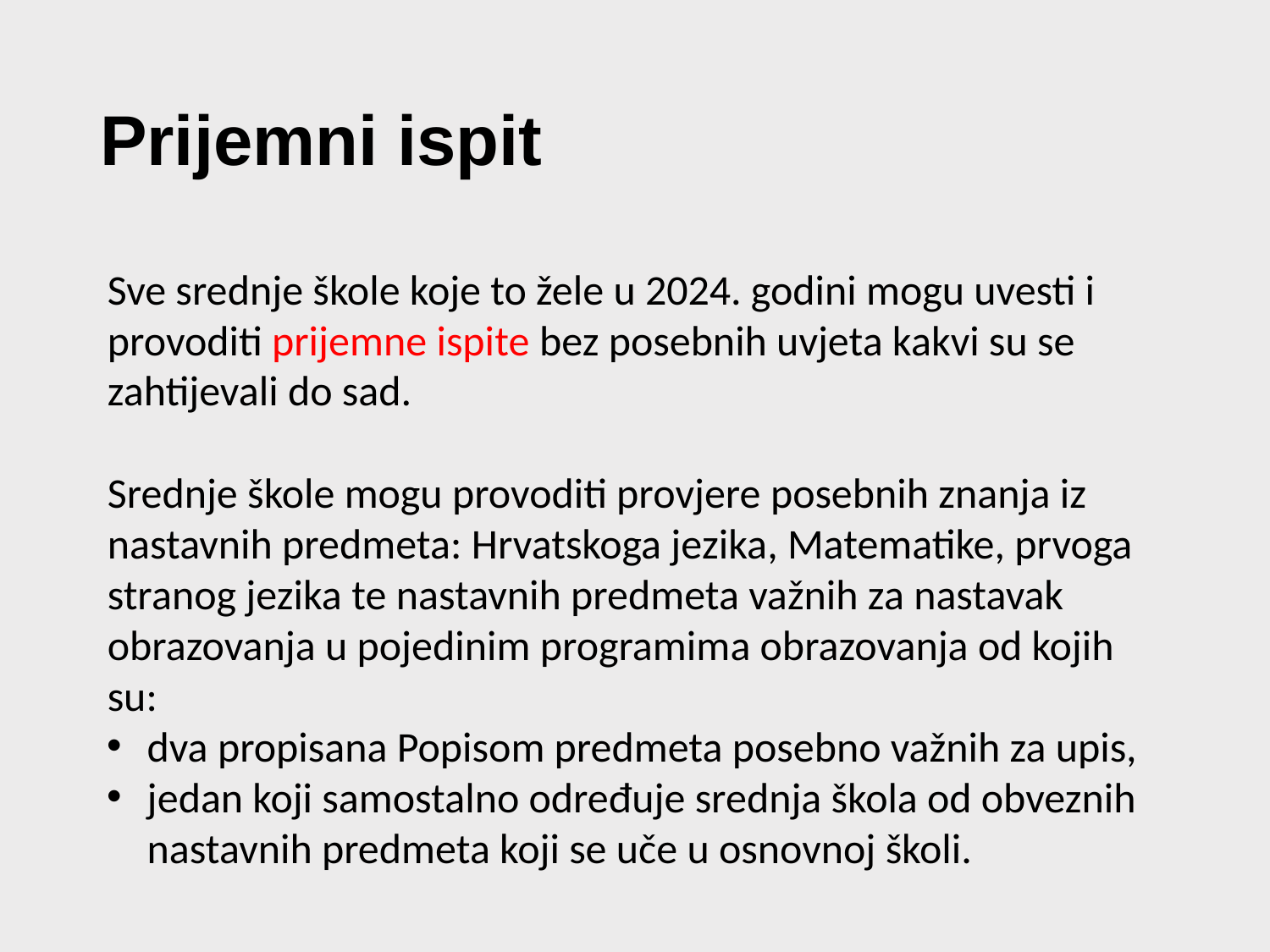

# Prijemni ispit
Sve srednje škole koje to žele u 2024. godini mogu uvesti i provoditi prijemne ispite bez posebnih uvjeta kakvi su se zahtijevali do sad.

Srednje škole mogu provoditi provjere posebnih znanja iz nastavnih predmeta: Hrvatskoga jezika, Matematike, prvoga stranog jezika te nastavnih predmeta važnih za nastavak obrazovanja u pojedinim programima obrazovanja od kojih su:
dva propisana Popisom predmeta posebno važnih za upis,
jedan koji samostalno određuje srednja škola od obveznih nastavnih predmeta koji se uče u osnovnoj školi.